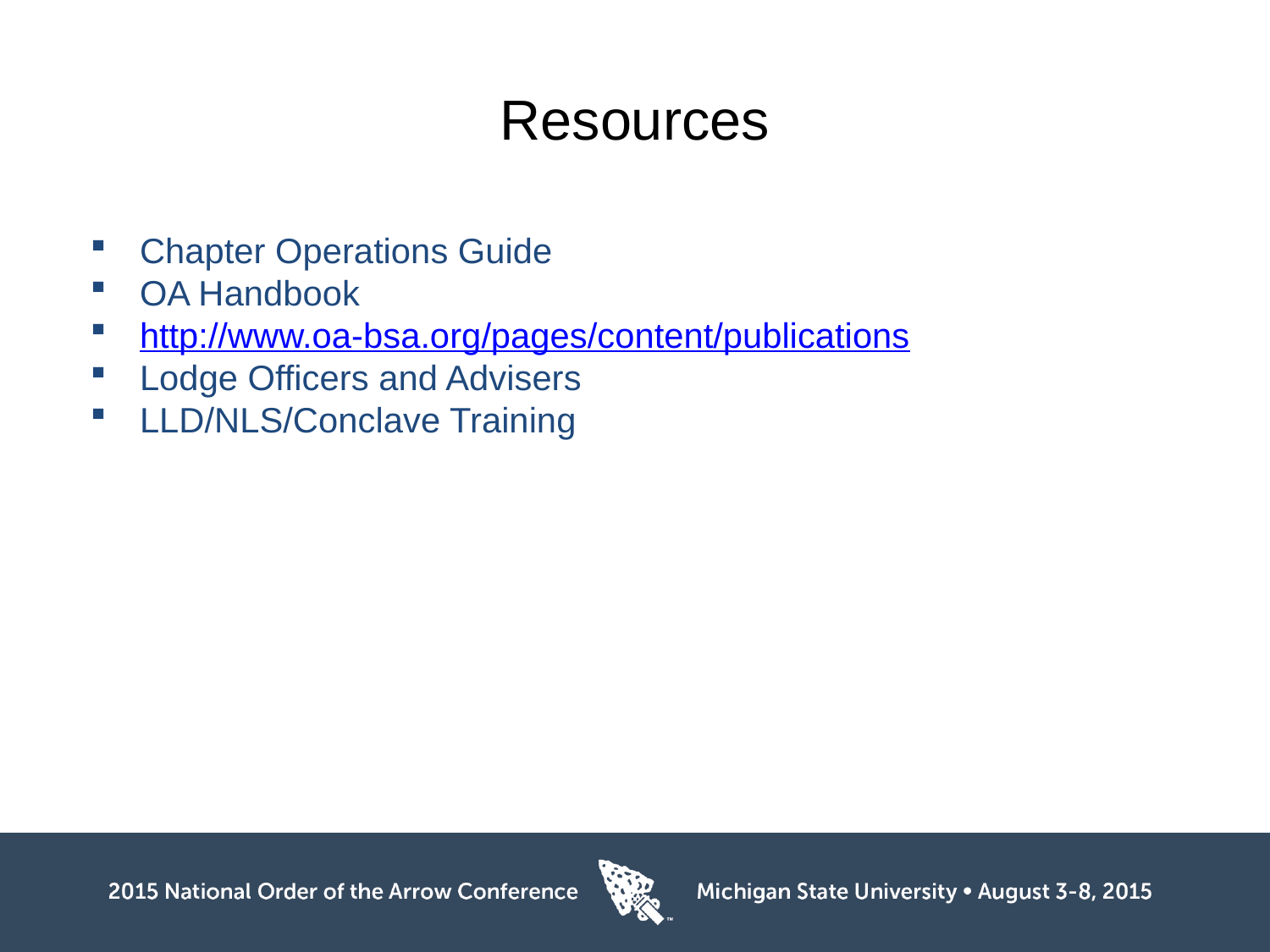

# Resources
Chapter Operations Guide
OA Handbook
http://www.oa-bsa.org/pages/content/publications
Lodge Officers and Advisers
LLD/NLS/Conclave Training